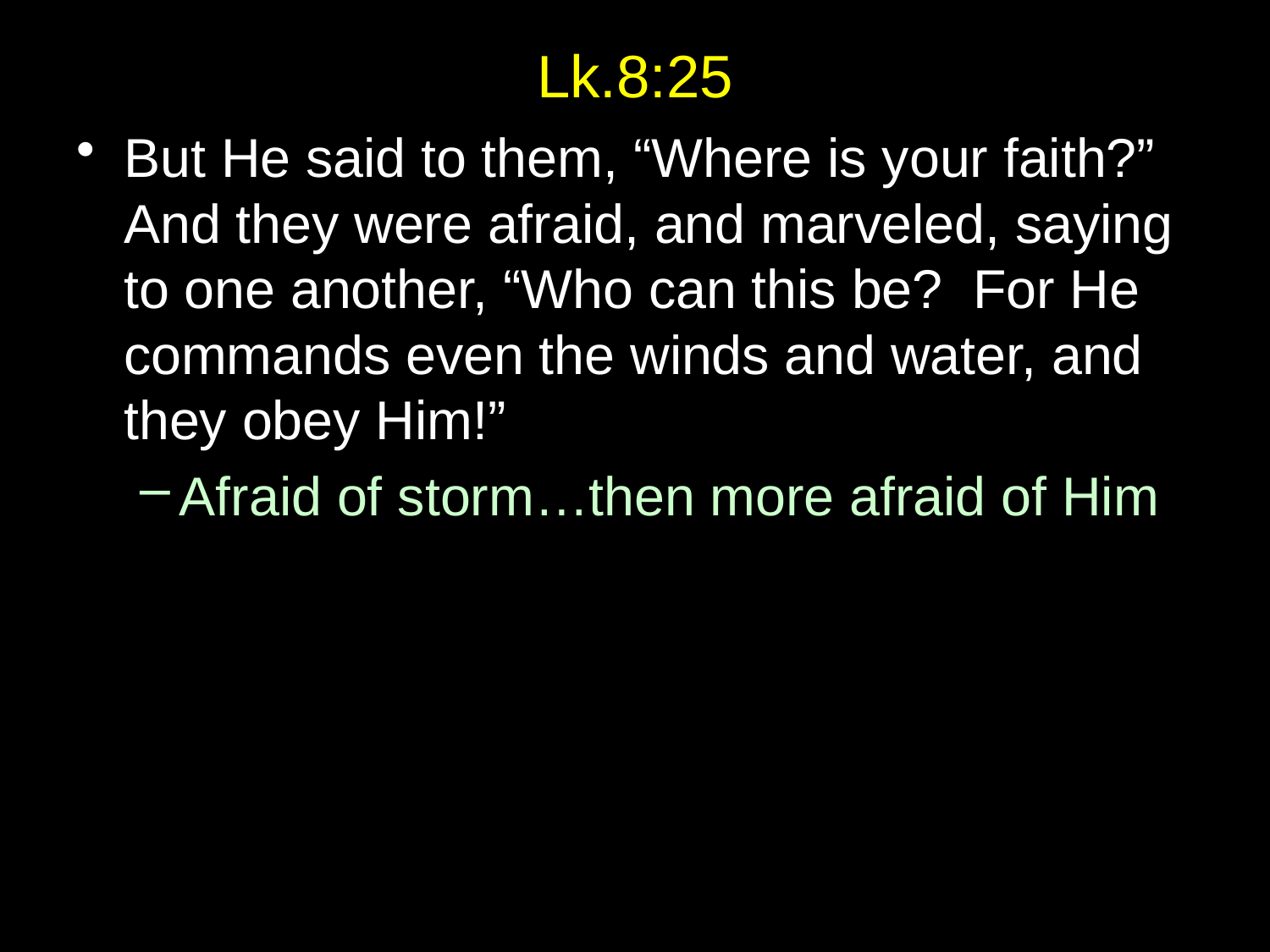

# Lk.8:25
But He said to them, “Where is your faith?”  And they were afraid, and marveled, saying to one another, “Who can this be?  For He commands even the winds and water, and they obey Him!”
Afraid of storm…then more afraid of Him